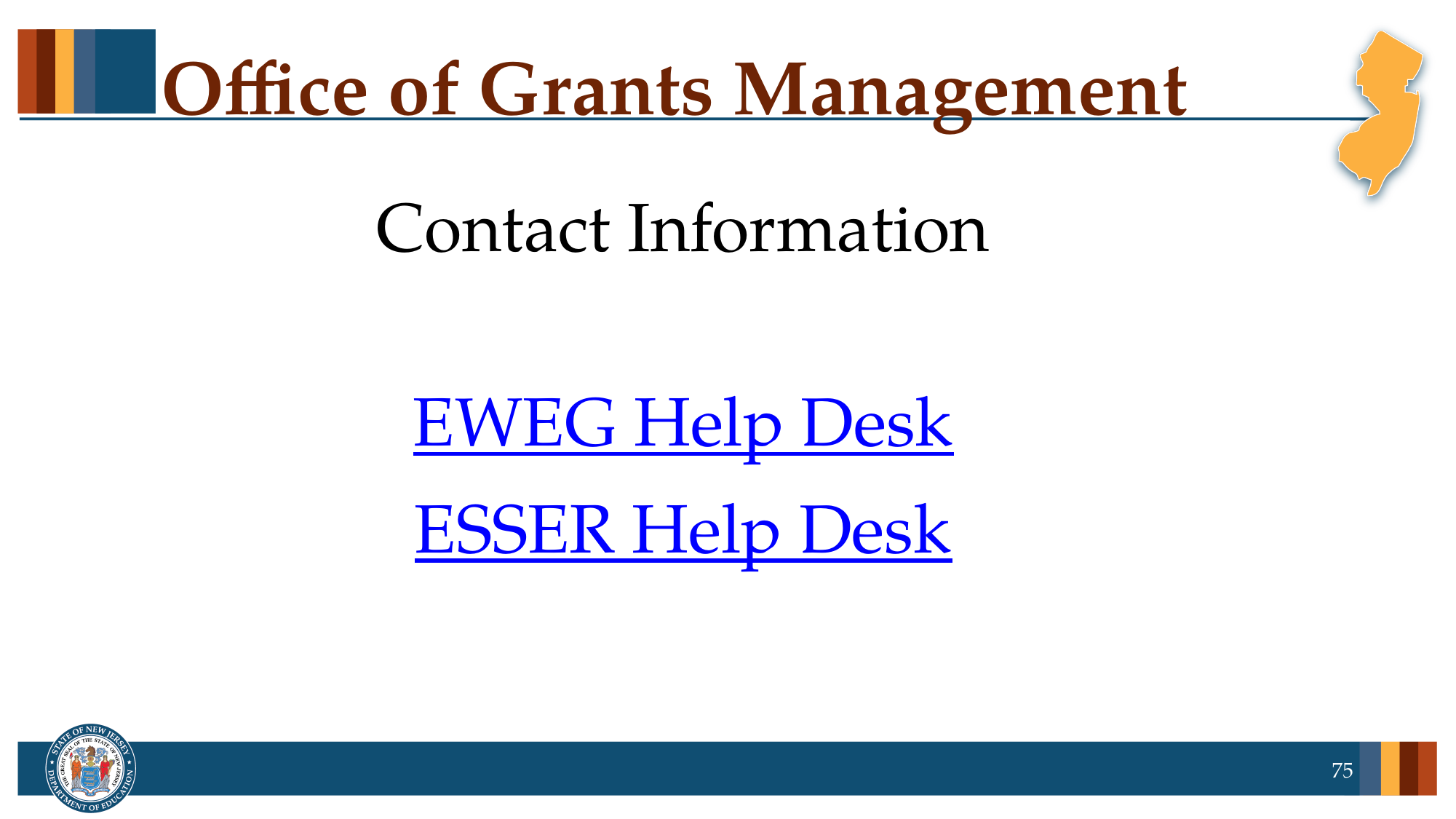

# Office of Grants Management
Contact Information
 EWEG Help Desk
ESSER Help Desk

75